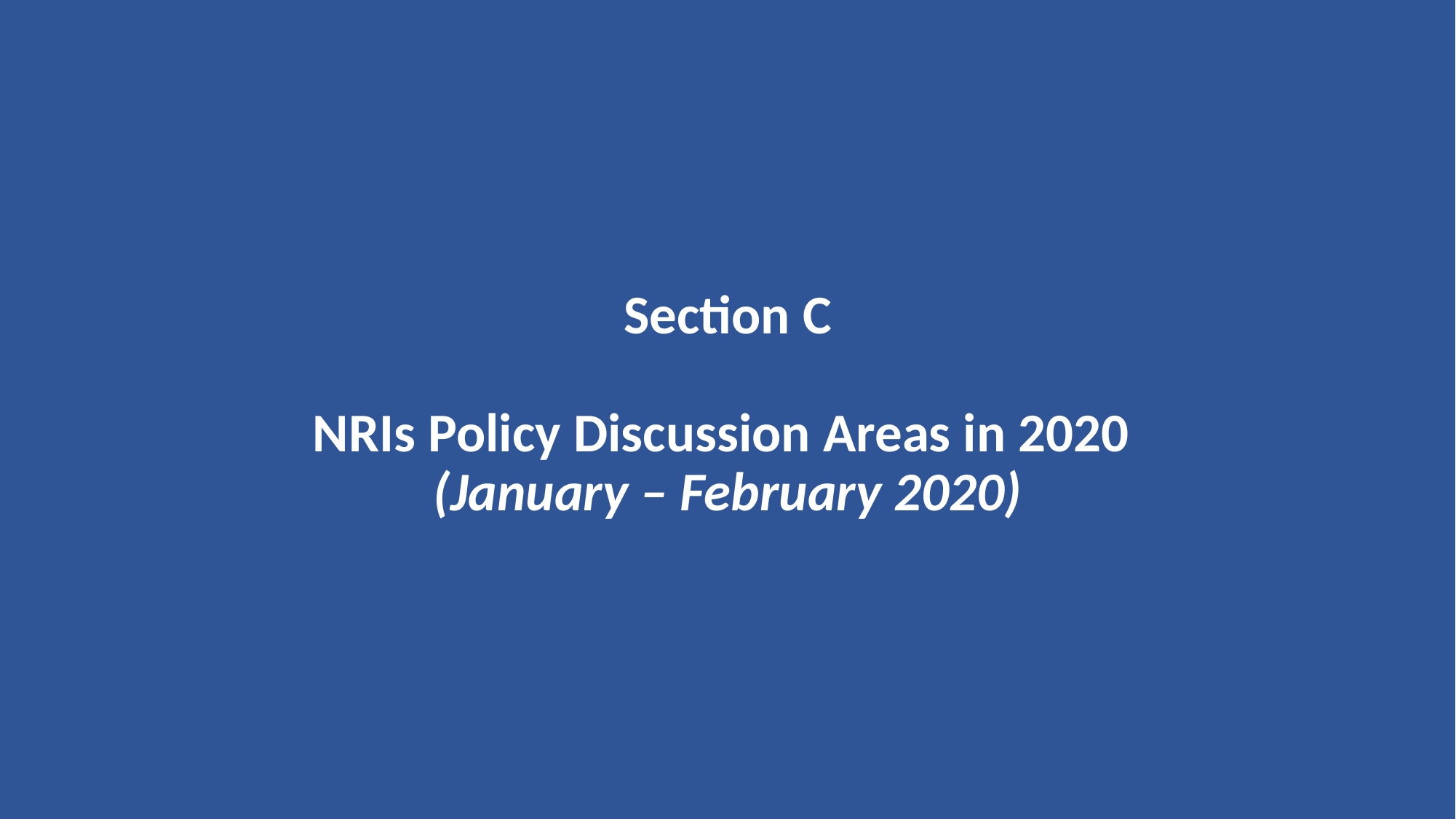

Section C
NRIs Policy Discussion Areas in 2020
(January – February 2020)